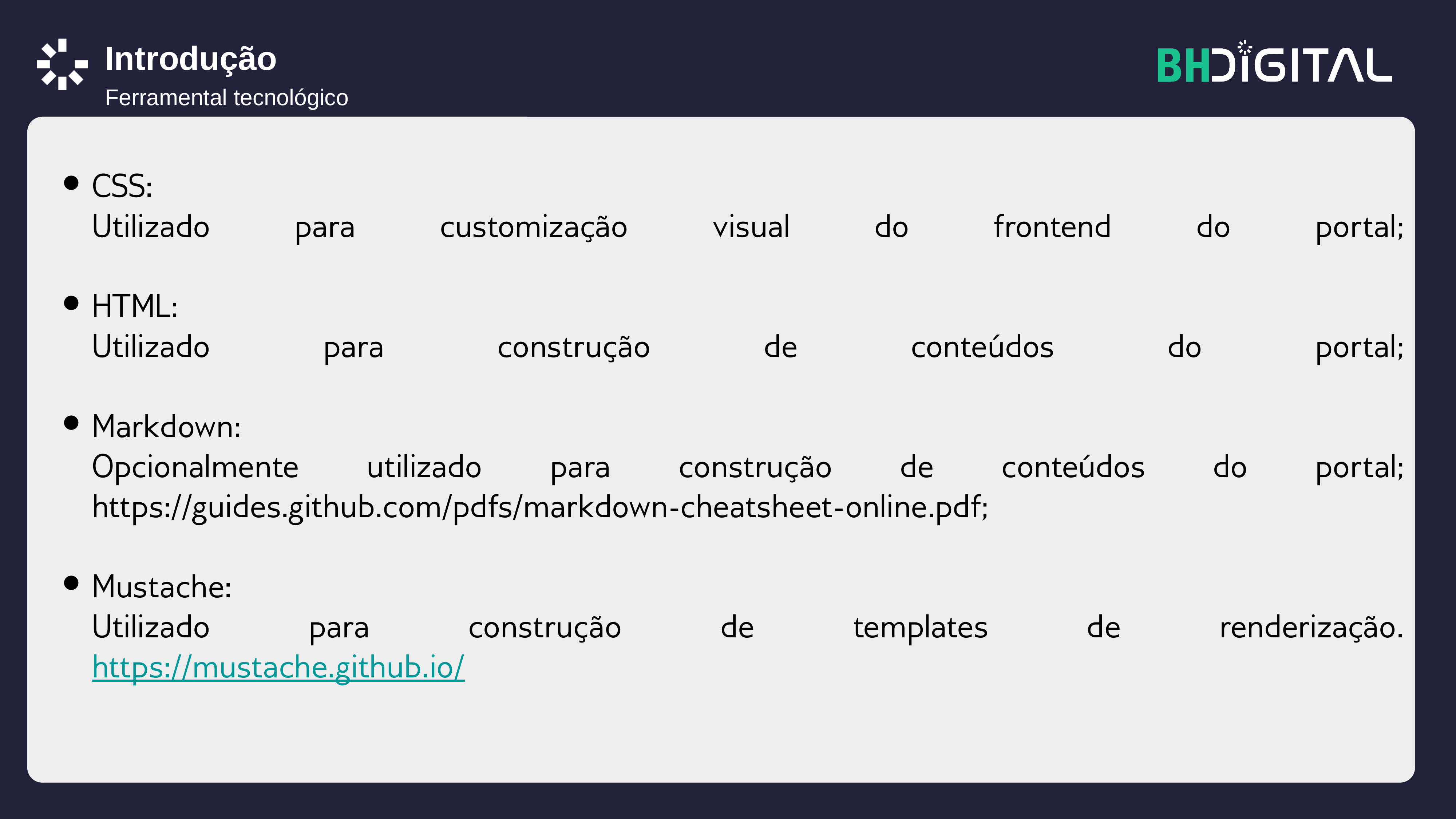

Introdução
Ferramental tecnológico

CSS:
Utilizado para customização visual do frontend do portal;
HTML:
Utilizado para construção de conteúdos do portal;
Markdown:
Opcionalmente utilizado para construção de conteúdos do portal;
https://guides.github.com/pdfs/markdown-cheatsheet-online.pdf;
Mustache:
Utilizado para construção de templates de renderização.
https://mustache.github.io/